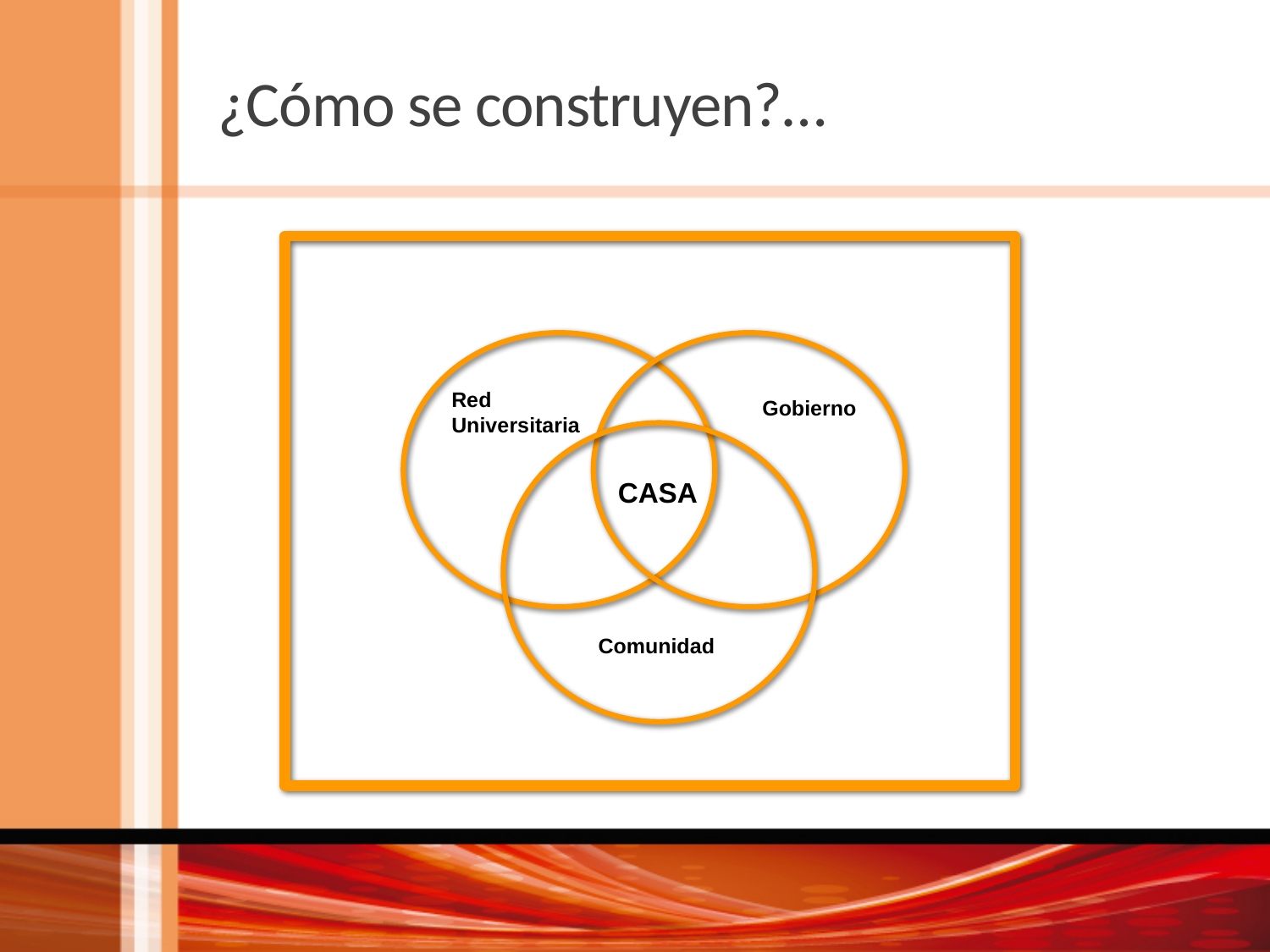

# ¿Cómo se construyen?…

Red
Universitaria
Gobierno

CASA
Comunidad